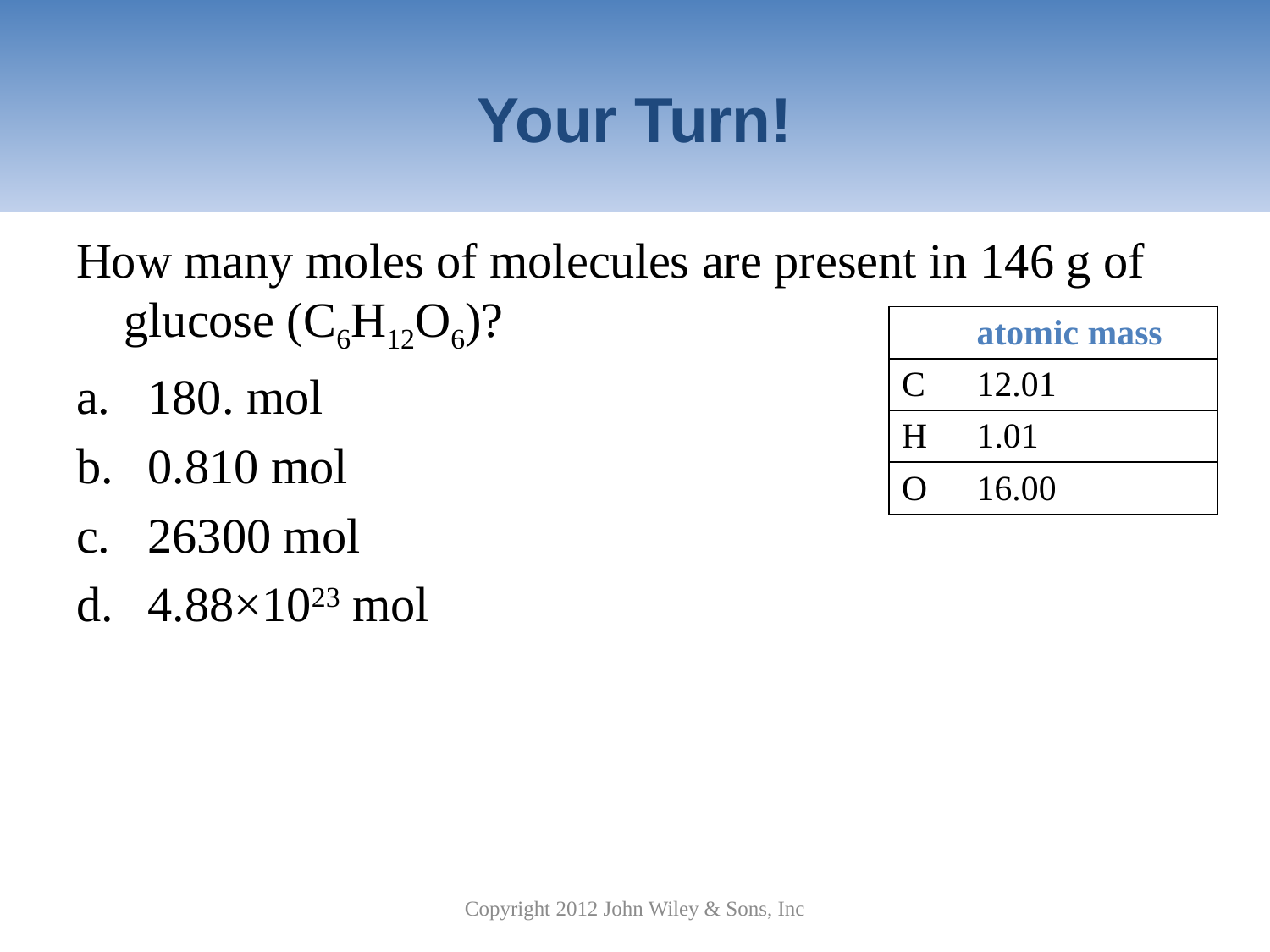

# Your Turn!
How many moles of molecules are present in 146 g of glucose (C6H12O6)?
180. mol
0.810 mol
26300 mol
4.88×1023 mol
|  | atomic mass |
| --- | --- |
| C | 12.01 |
| H | 1.01 |
| O | 16.00 |
Copyright 2012 John Wiley & Sons, Inc